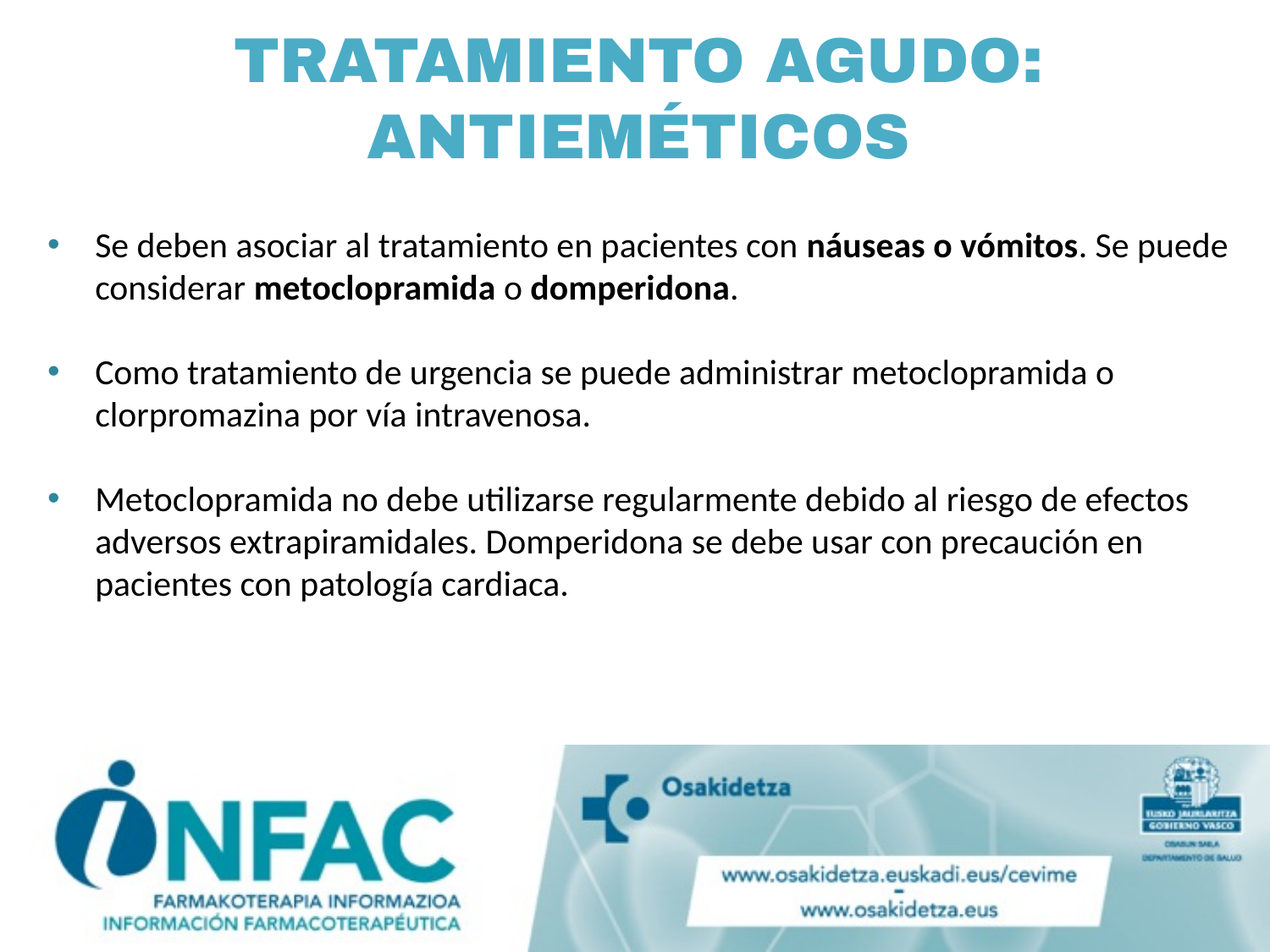

# TRATAMIENTO AGUDO: ANTIEMÉTICOS
Se deben asociar al tratamiento en pacientes con náuseas o vómitos. Se puede considerar metoclopramida o domperidona.

Como tratamiento de urgencia se puede administrar metoclopramida o clorpromazina por vía intravenosa.

Metoclopramida no debe utilizarse regularmente debido al riesgo de efectos adversos extrapiramidales. Domperidona se debe usar con precaución en pacientes con patología cardiaca.